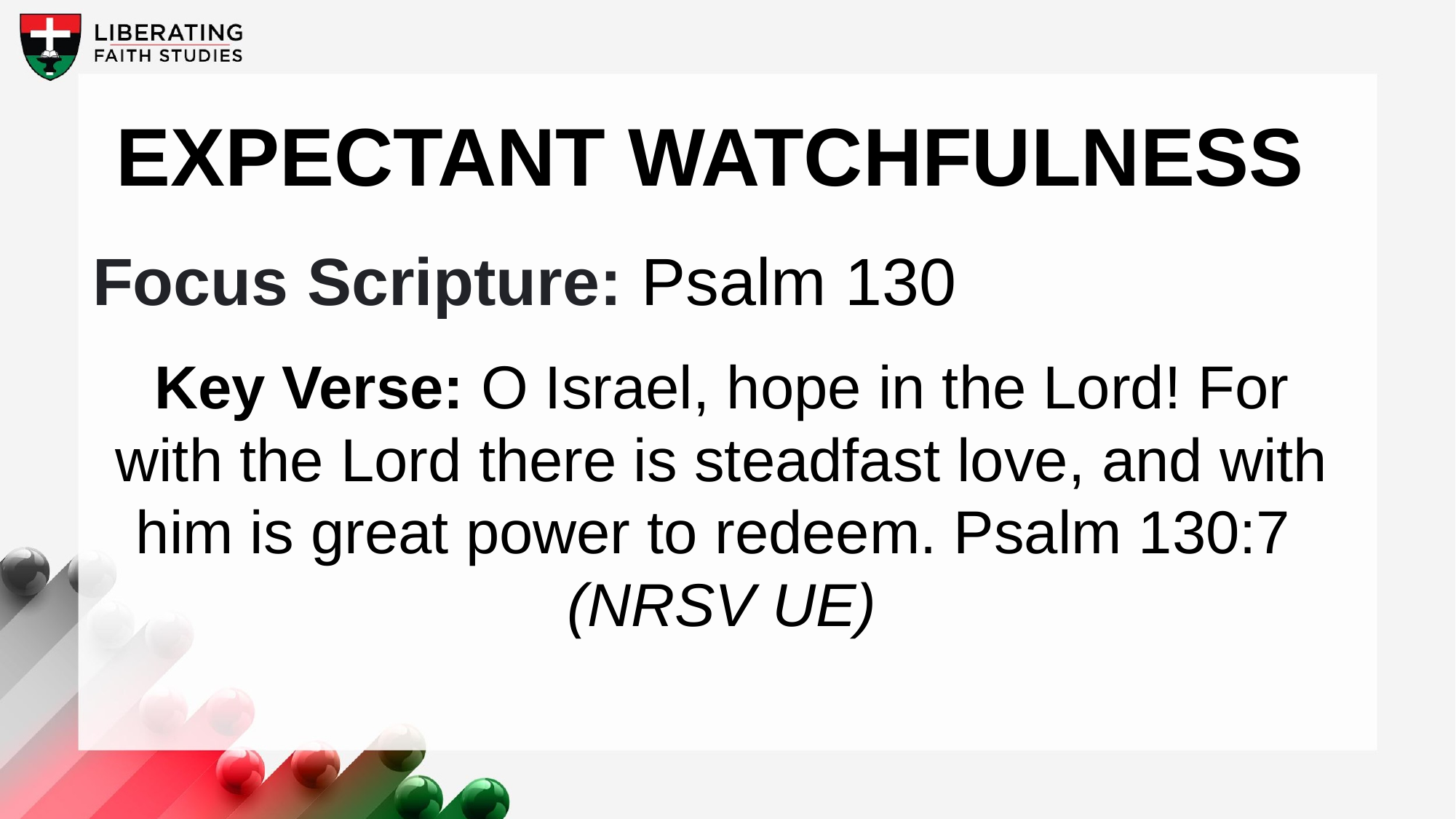

Expectant Watchfulness

Focus Scripture: Psalm 130

Key Verse: O Israel, hope in the Lord! For with the Lord there is steadfast love, and with him is great power to redeem. Psalm 130:7
(NRSV UE)